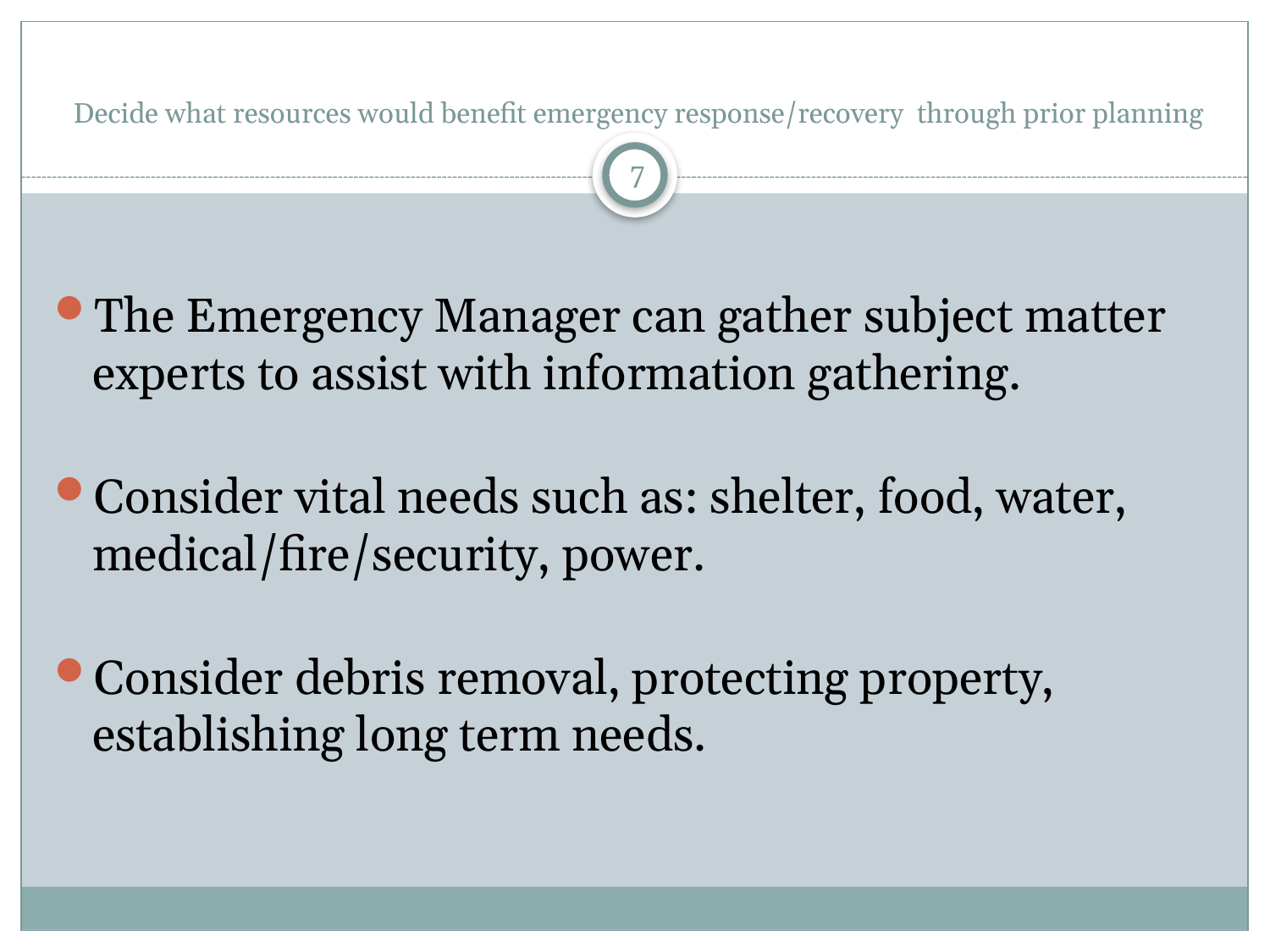

# Decide what resources would benefit emergency response/recovery  through prior planning
7

The Emergency Manager can gather subject matter experts to assist with information gathering.
Consider vital needs such as: shelter, food, water, medical/fire/security, power.
Consider debris removal, protecting property, establishing long term needs.